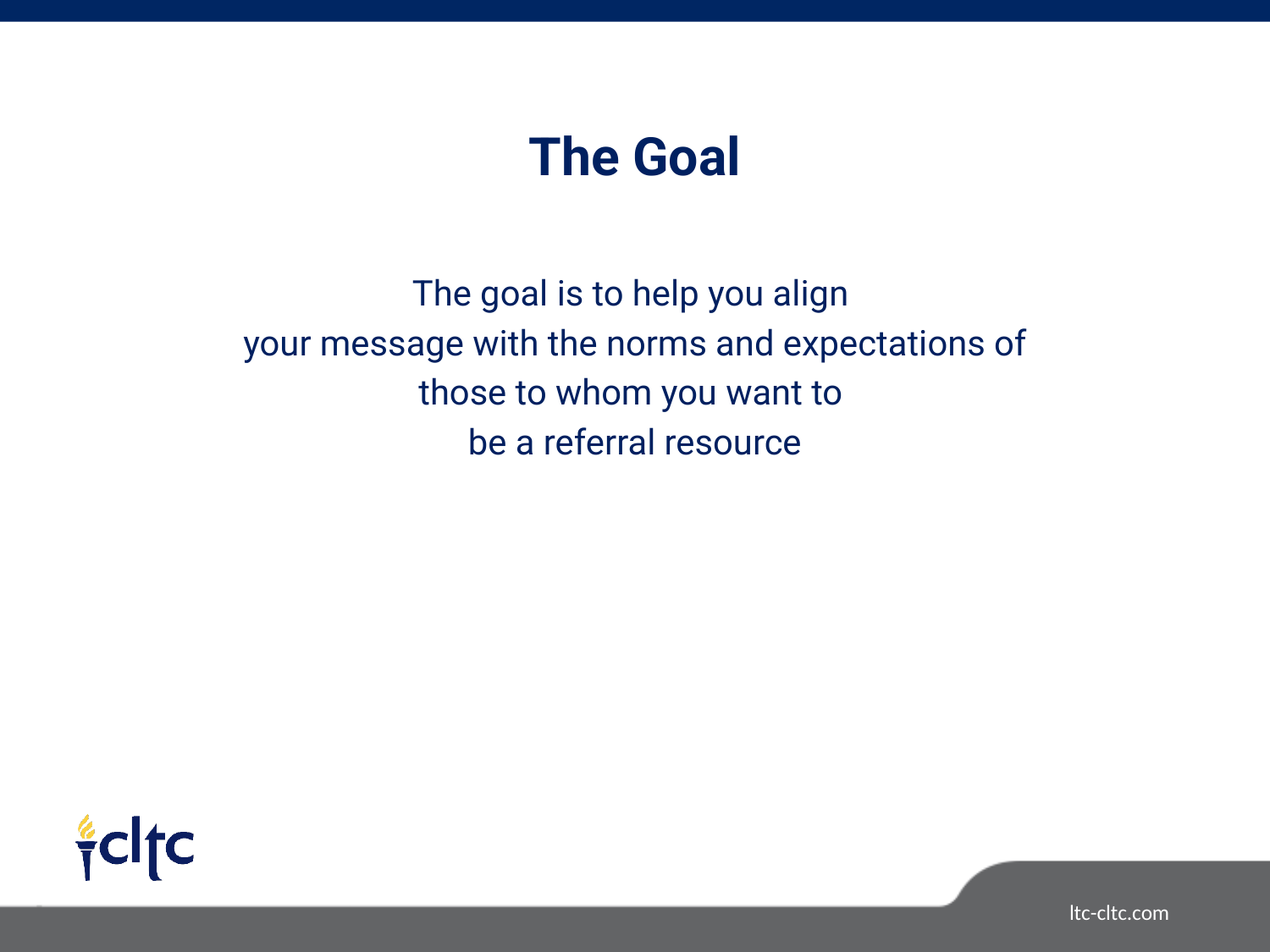

The Goal
The goal is to help you align
your message with the norms and expectations of
those to whom you want to
be a referral resource